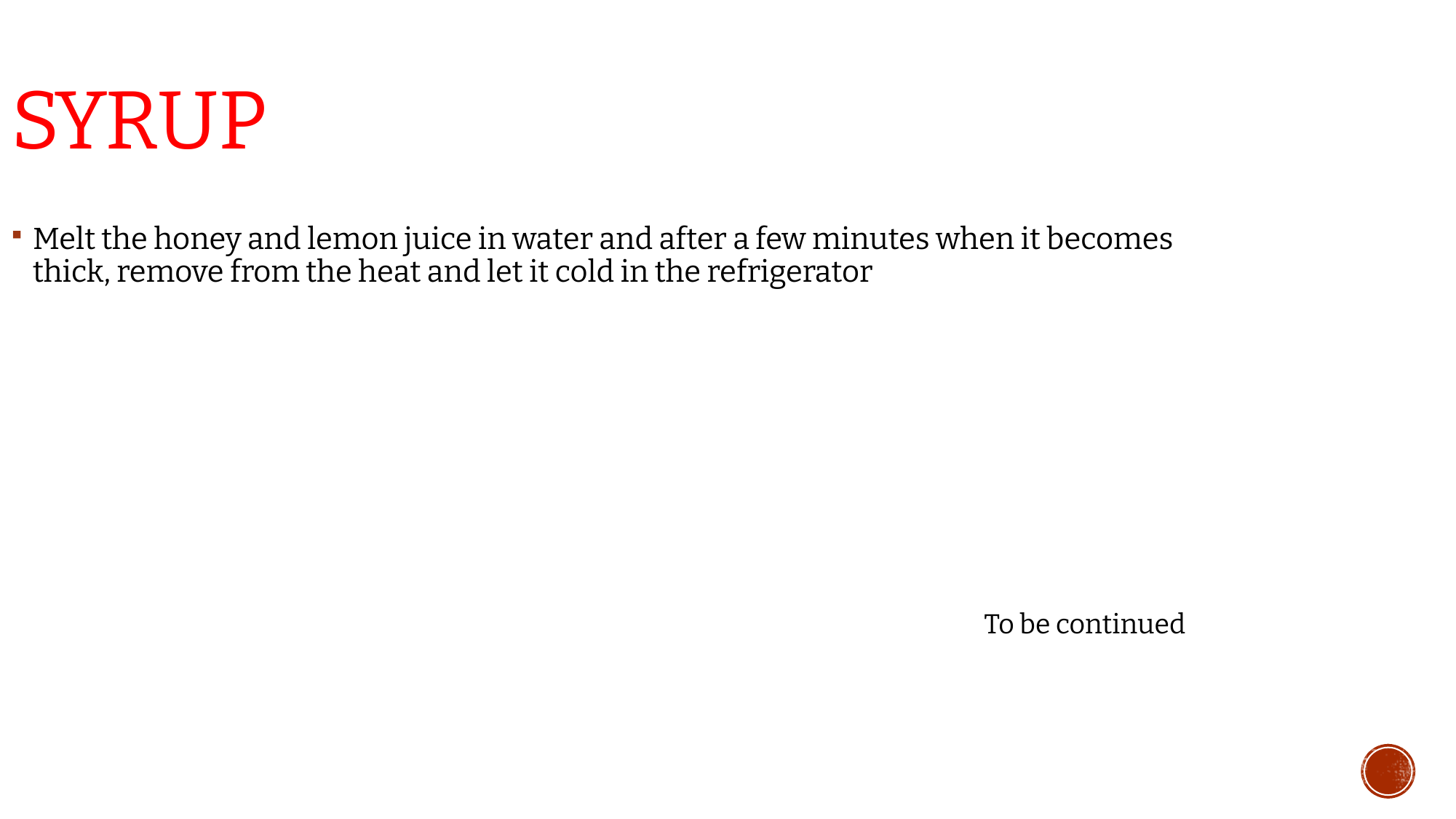

Syrup
Melt the honey and lemon juice in water and after a few minutes when it becomes thick, remove from the heat and let it cold in the refrigerator
To be continued